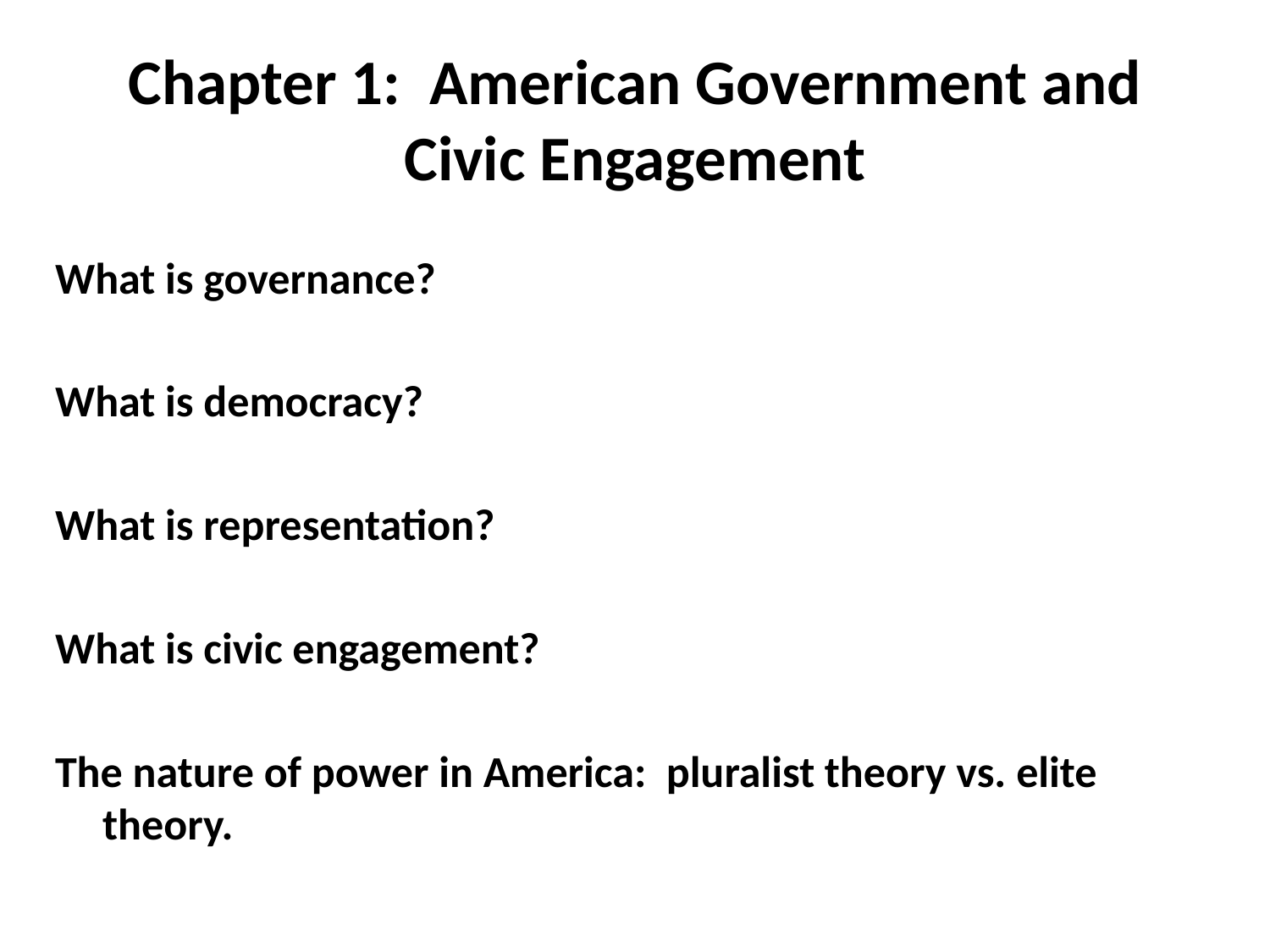

# Chapter 1:  American Government and Civic Engagement
What is governance?

What is democracy?

What is representation?

What is civic engagement?

The nature of power in America:  pluralist theory vs. elite theory.